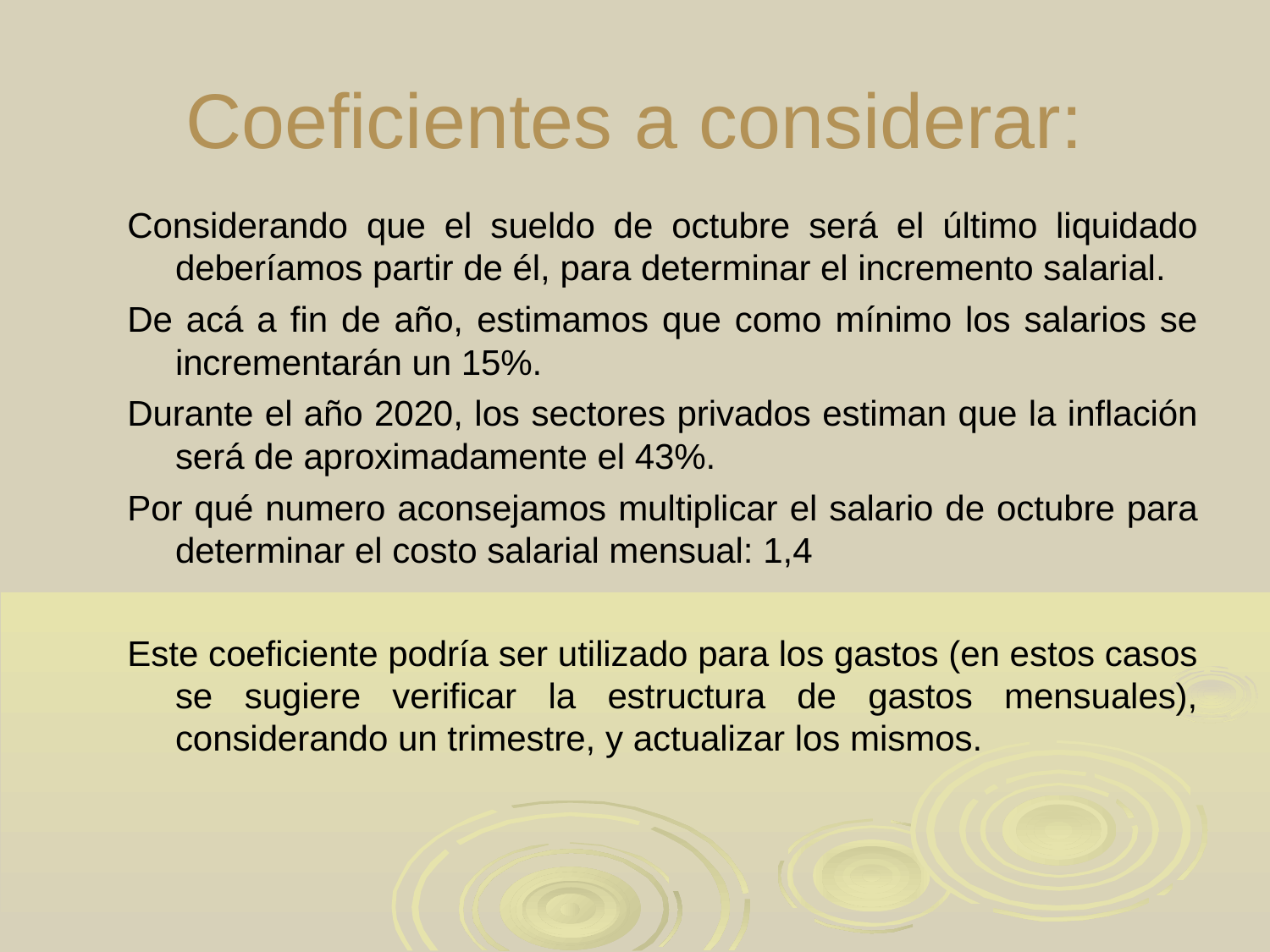

# Coeficientes a considerar:
Considerando que el sueldo de octubre será el último liquidado deberíamos partir de él, para determinar el incremento salarial.
De acá a fin de año, estimamos que como mínimo los salarios se incrementarán un 15%.
Durante el año 2020, los sectores privados estiman que la inflación será de aproximadamente el 43%.
Por qué numero aconsejamos multiplicar el salario de octubre para determinar el costo salarial mensual: 1,4

Este coeficiente podría ser utilizado para los gastos (en estos casos se sugiere verificar la estructura de gastos mensuales), considerando un trimestre, y actualizar los mismos.